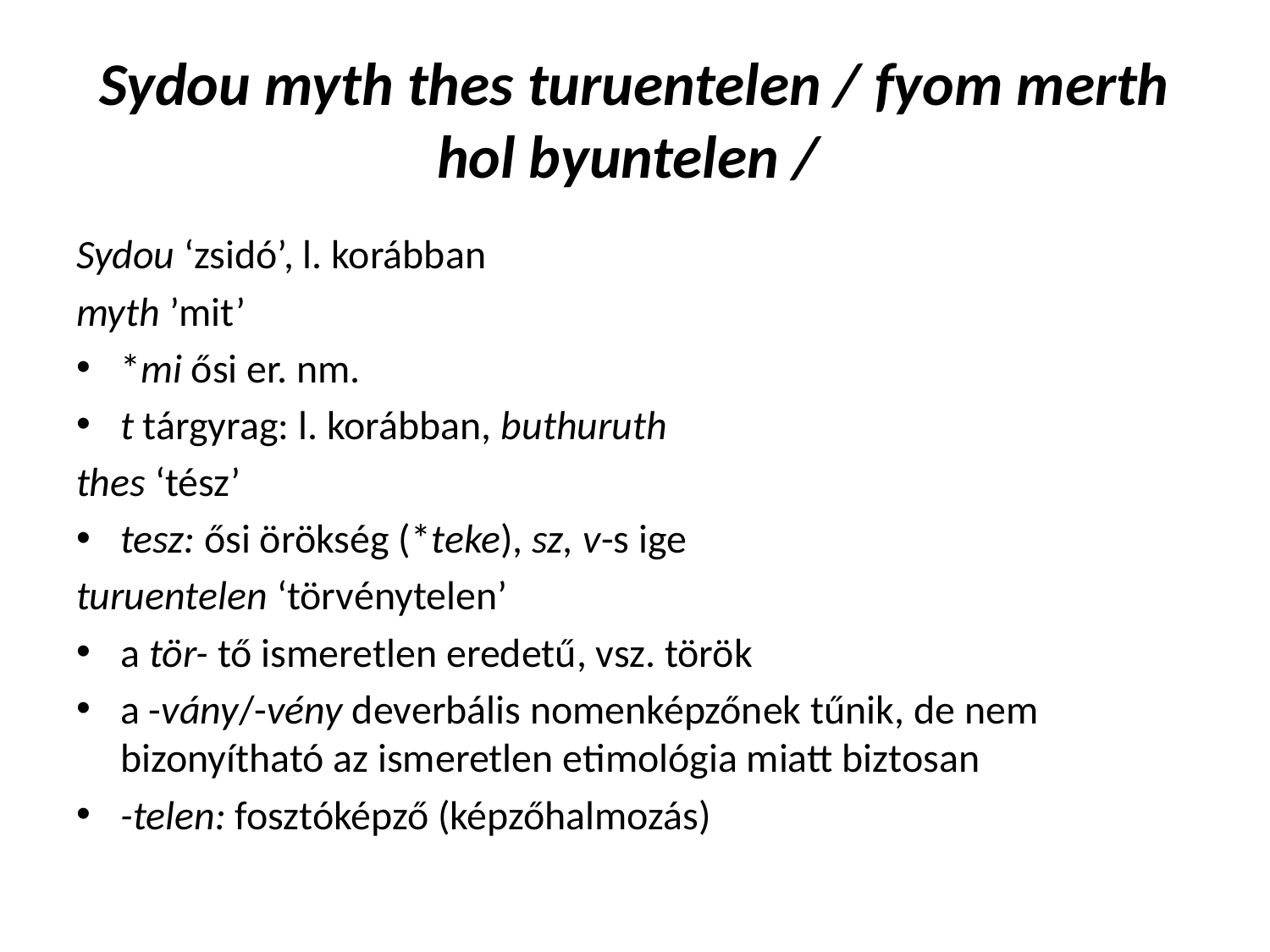

# Sydou myth thes turuentelen / fyom merth hol byuntelen /
Sydou ‘zsidó’, l. korábban
myth ’mit’
*mi ősi er. nm.
t tárgyrag: l. korábban, buthuruth
thes ‘tész’
tesz: ősi örökség (*teke), sz, v-s ige
turuentelen ‘törvénytelen’
a tör- tő ismeretlen eredetű, vsz. török
a -vány/-vény deverbális nomenképzőnek tűnik, de nem bizonyítható az ismeretlen etimológia miatt biztosan
-telen: fosztóképző (képzőhalmozás)